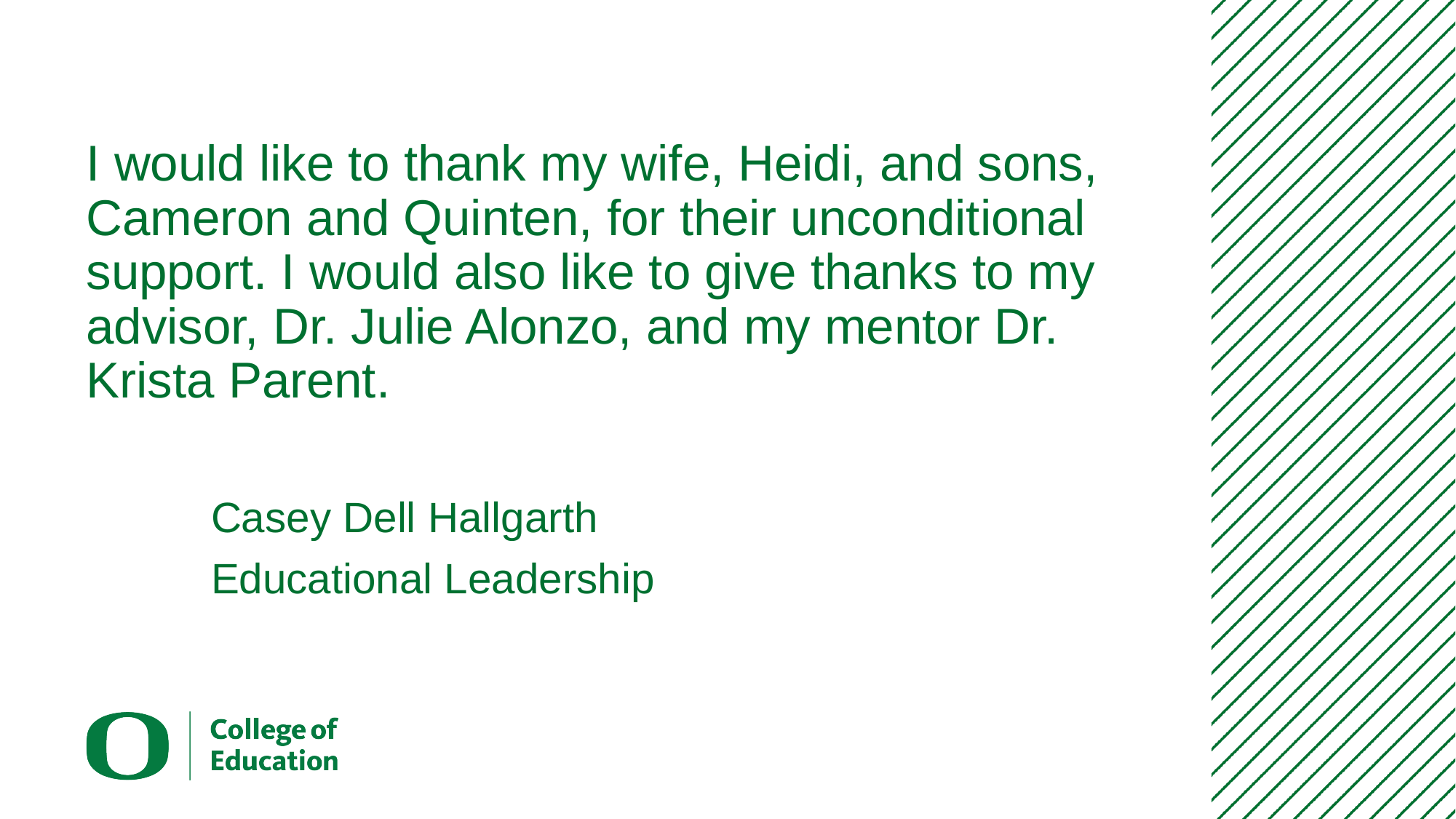

# I would like to thank my wife, Heidi, and sons, Cameron and Quinten, for their unconditional support. I would also like to give thanks to my advisor, Dr. Julie Alonzo, and my mentor Dr. Krista Parent.
Casey Dell Hallgarth
Educational Leadership